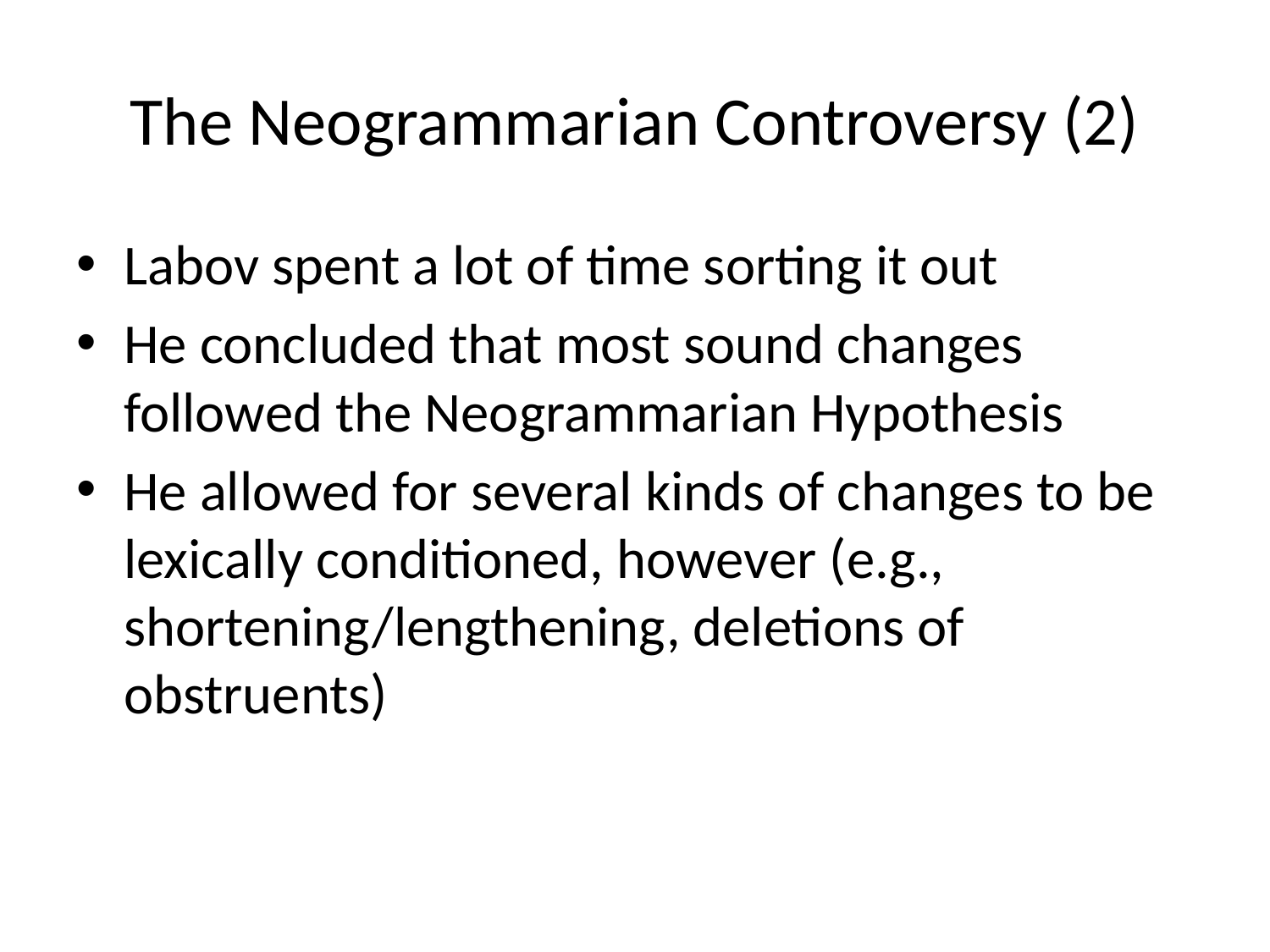

# The Neogrammarian Controversy (2)
Labov spent a lot of time sorting it out
He concluded that most sound changes followed the Neogrammarian Hypothesis
He allowed for several kinds of changes to be lexically conditioned, however (e.g., shortening/lengthening, deletions of obstruents)